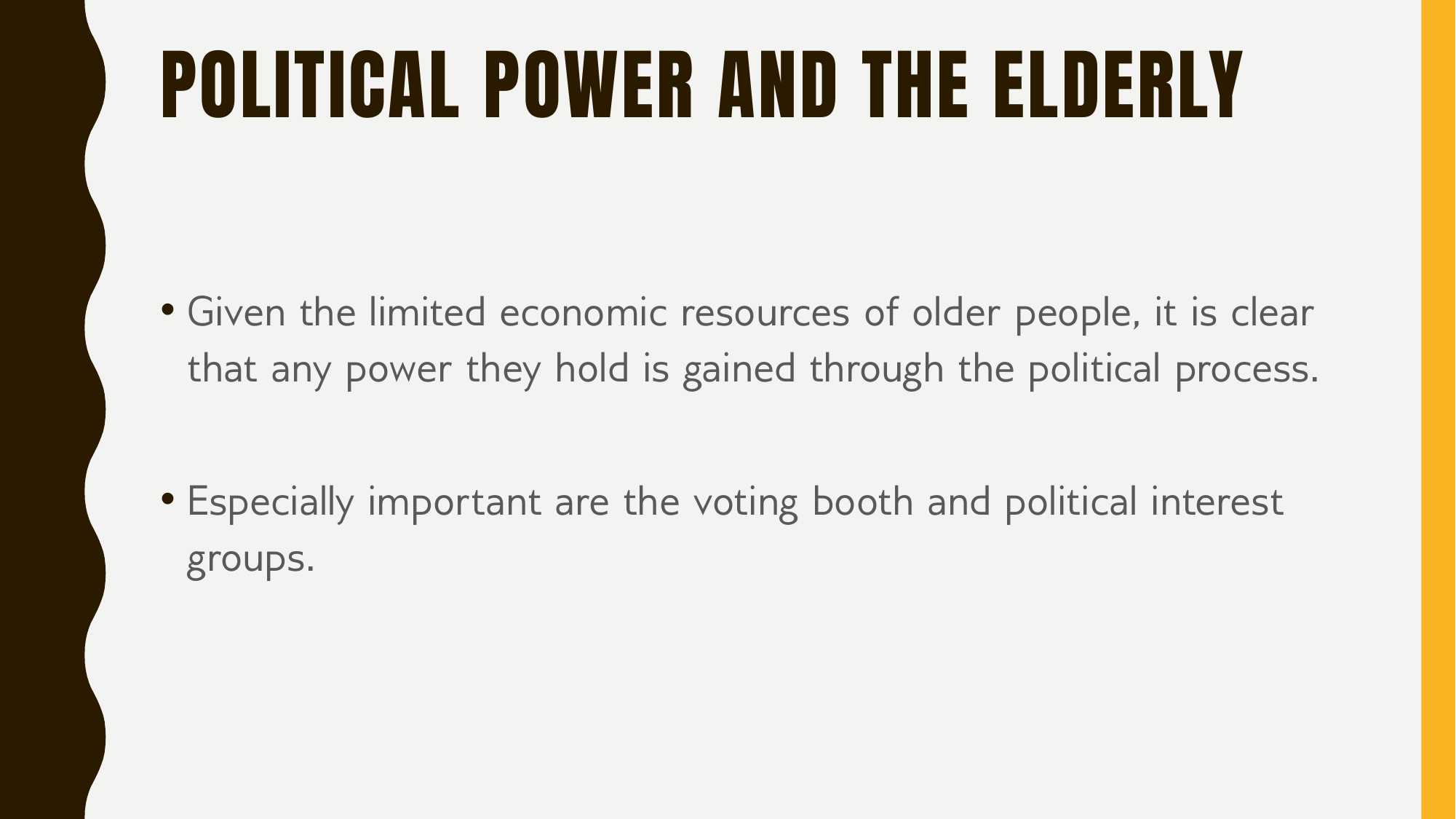

# Political power and the elderly
Given the limited economic resources of older people, it is clear that any power they hold is gained through the political process.

Especially important are the voting booth and political interest groups.